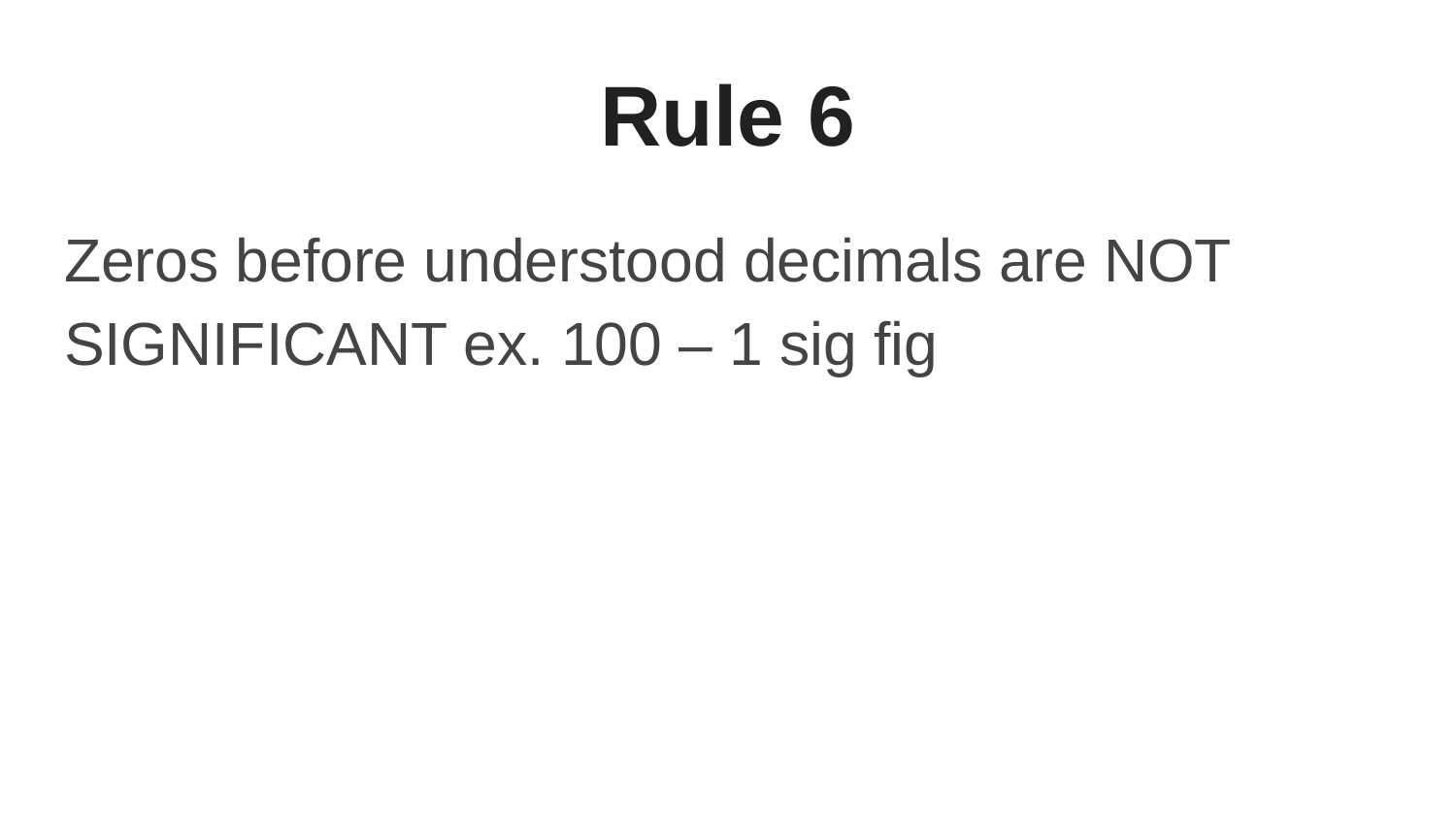

# Rule 6
Zeros before understood decimals are NOT SIGNIFICANT ex. 100 – 1 sig fig